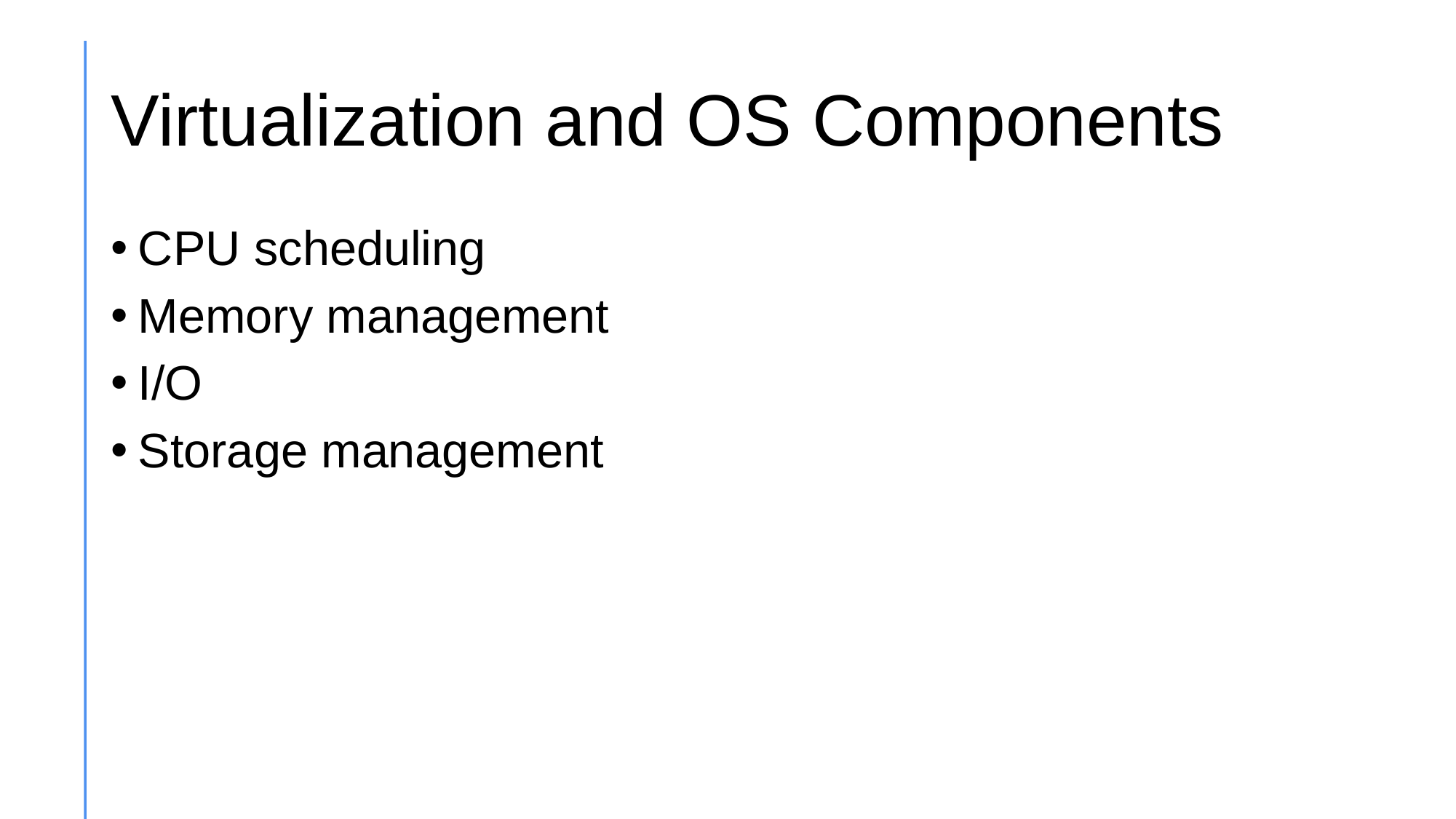

# Virtualization and OS Components
CPU scheduling
Memory management
I/O
Storage management